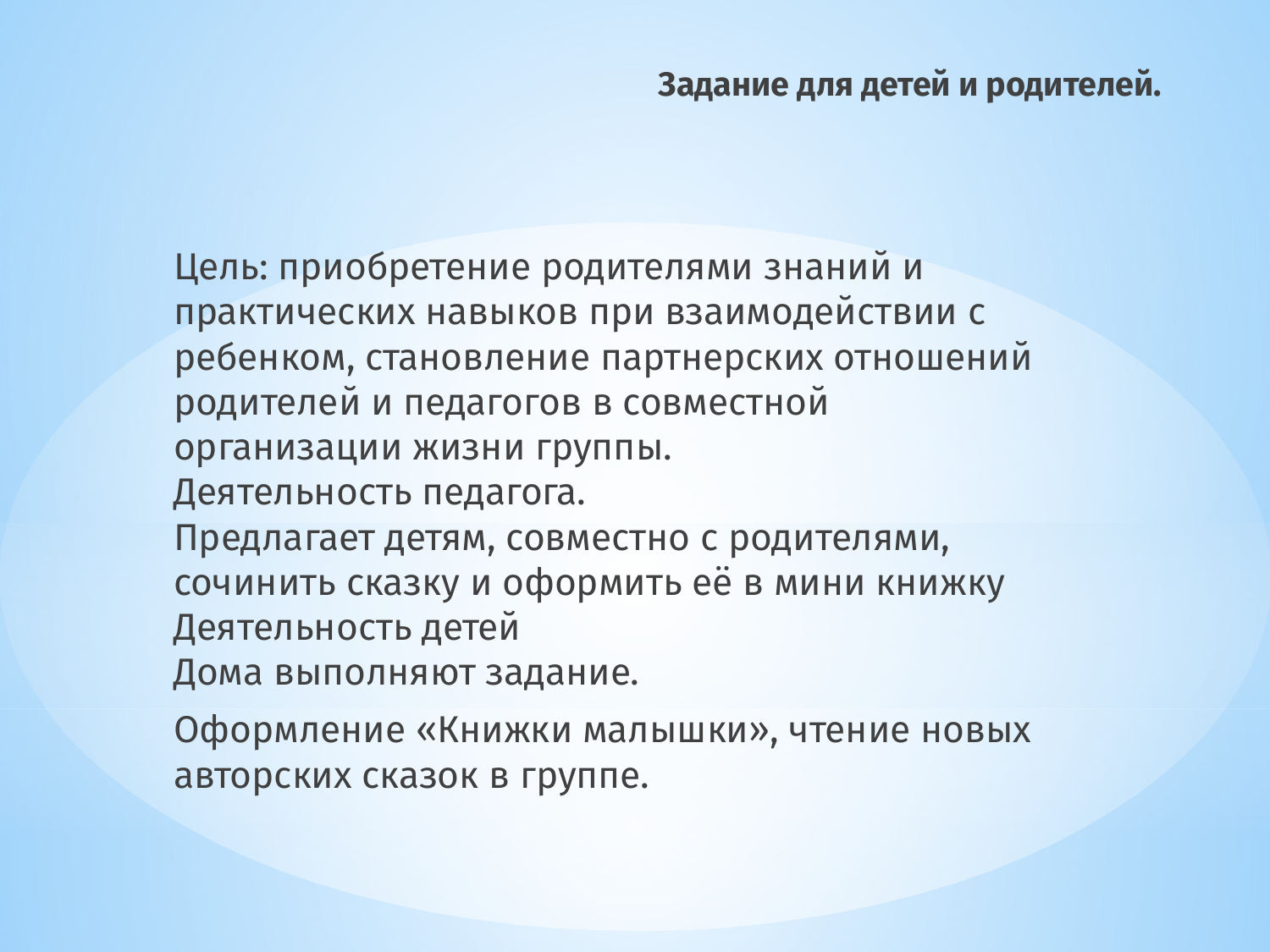

# Задание для детей и родителей.
Цель: приобретение родителями знаний и практических навыков при взаимодействии с ребенком, становление партнерских отношений родителей и педагогов в совместной организации жизни группы.
Деятельность педагога. 
Предлагает детям, совместно с родителями, сочинить сказку и оформить её в мини книжку
Деятельность детей
Дома выполняют задание.
Оформление «Книжки малышки», чтение новых авторских сказок в группе.